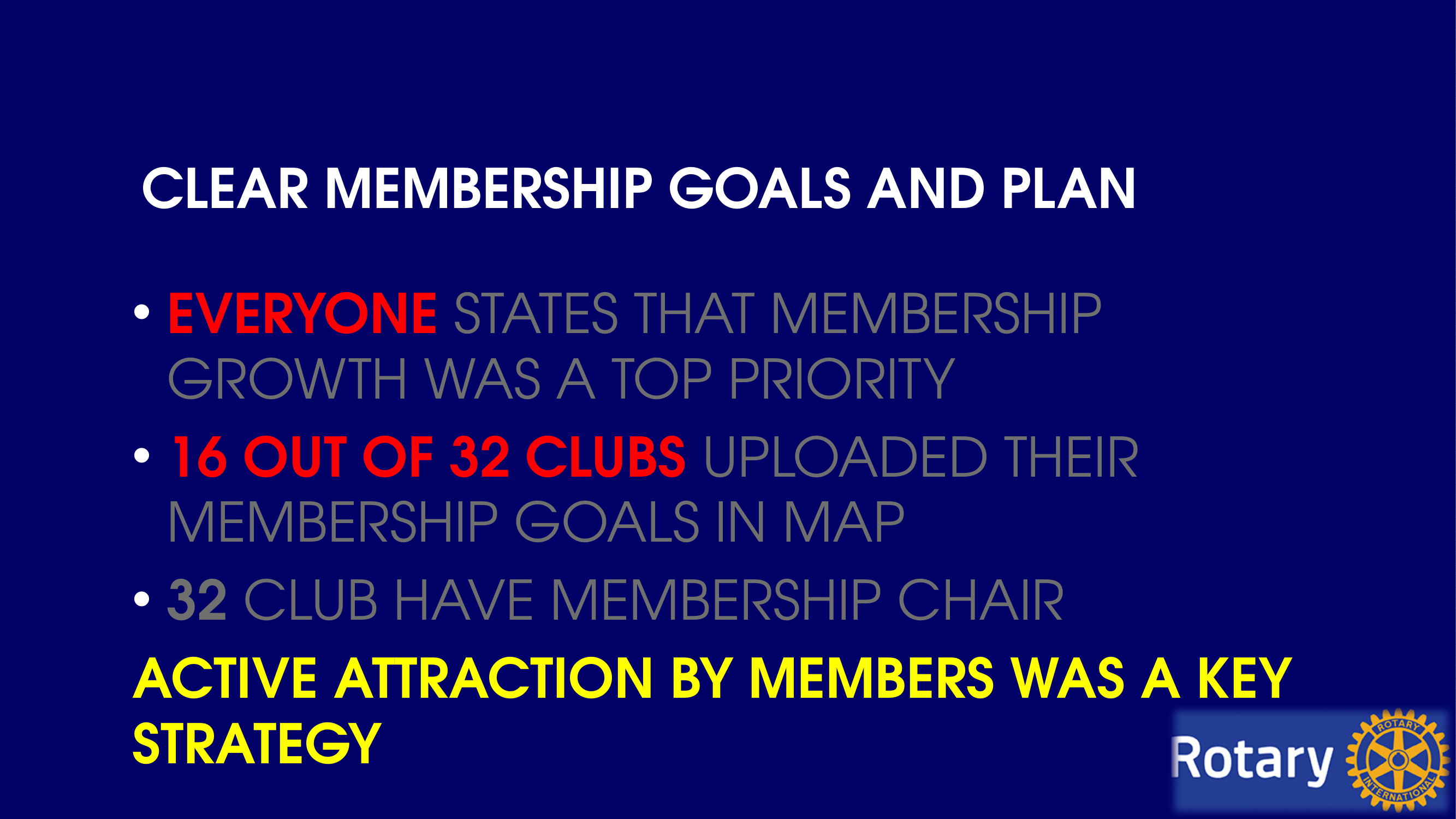

# Clear Membership Goals and Plan
Everyone States That Membership Growth was a Top Priority
16 out of 32 Clubs Uploaded Their Membership Goals in MAP
32 Club have Membership Chair
Active attraction by Members was a Key Strategy